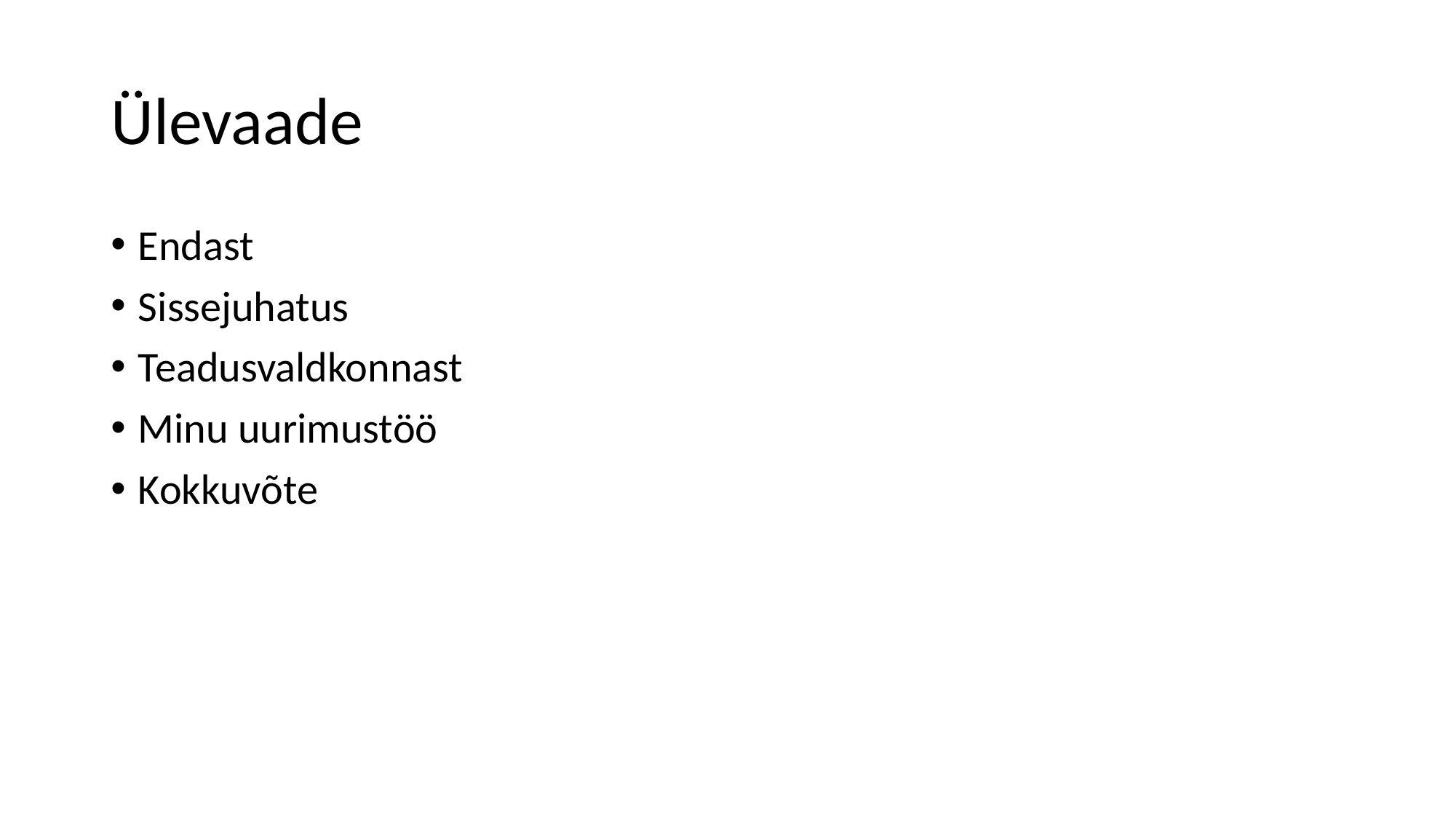

# Ülevaade
Endast
Sissejuhatus
Teadusvaldkonnast
Minu uurimustöö
Kokkuvõte